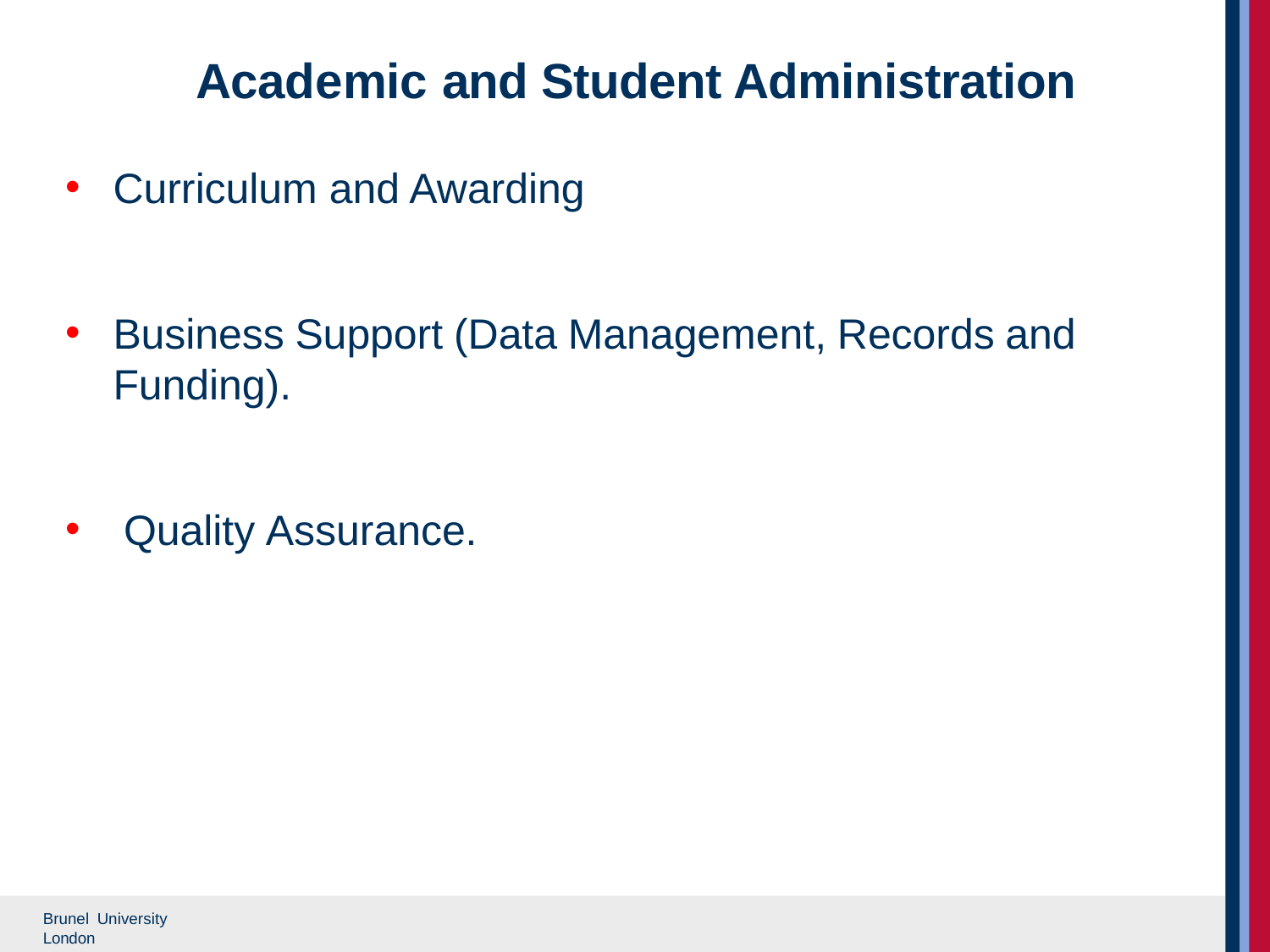

# Academic and Student Administration
Curriculum and Awarding

Business Support (Data Management, Records and Funding).

 Quality Assurance.
Brunel  University  London